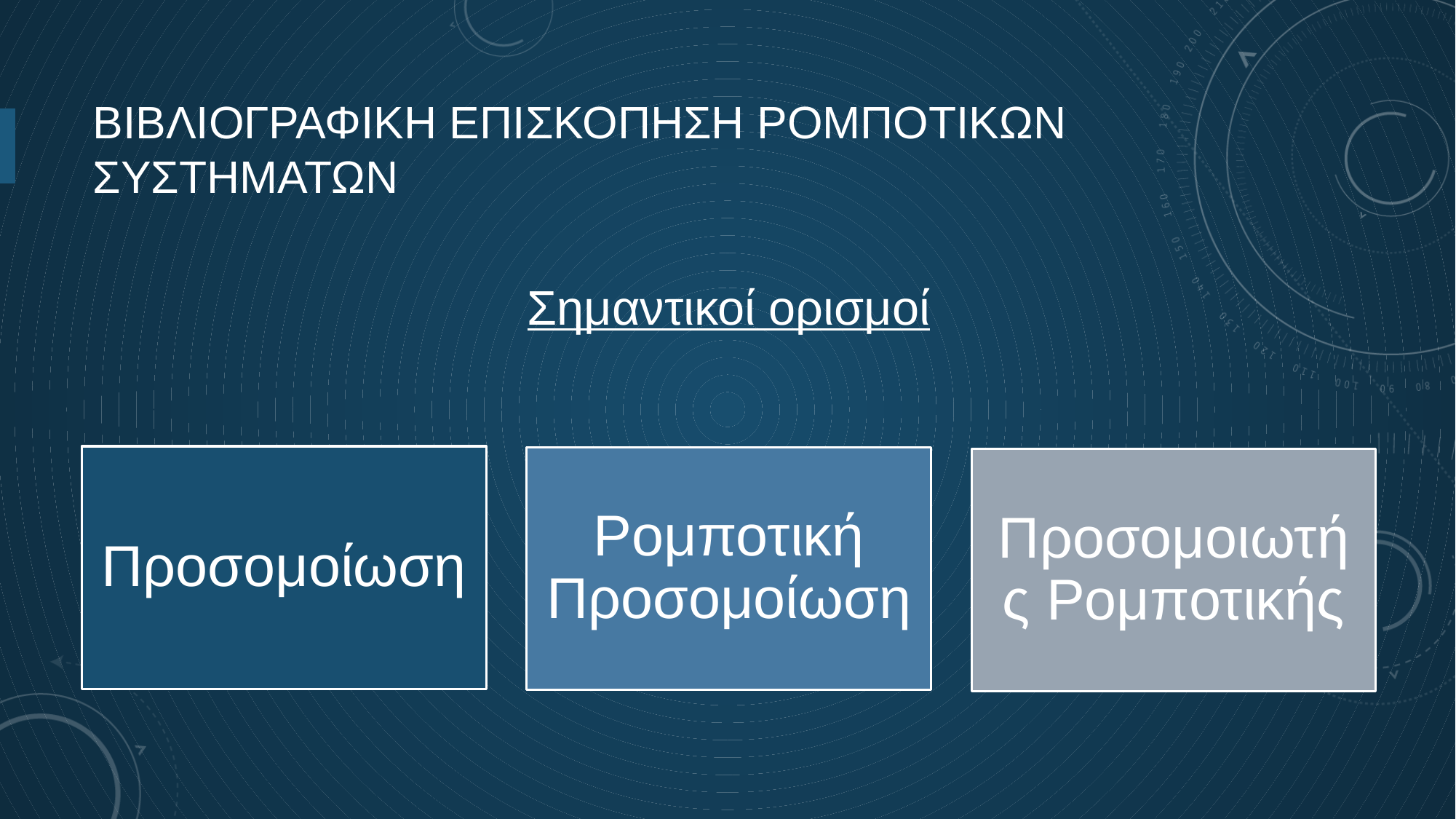

# Βιβλιογραφικη επισκοπηση ρομποτικων συστηματων
Προσομοίωση
Ρομποτική Προσομοίωση
Προσομοιωτής Ρομποτικής
Σημαντικοί ορισμοί